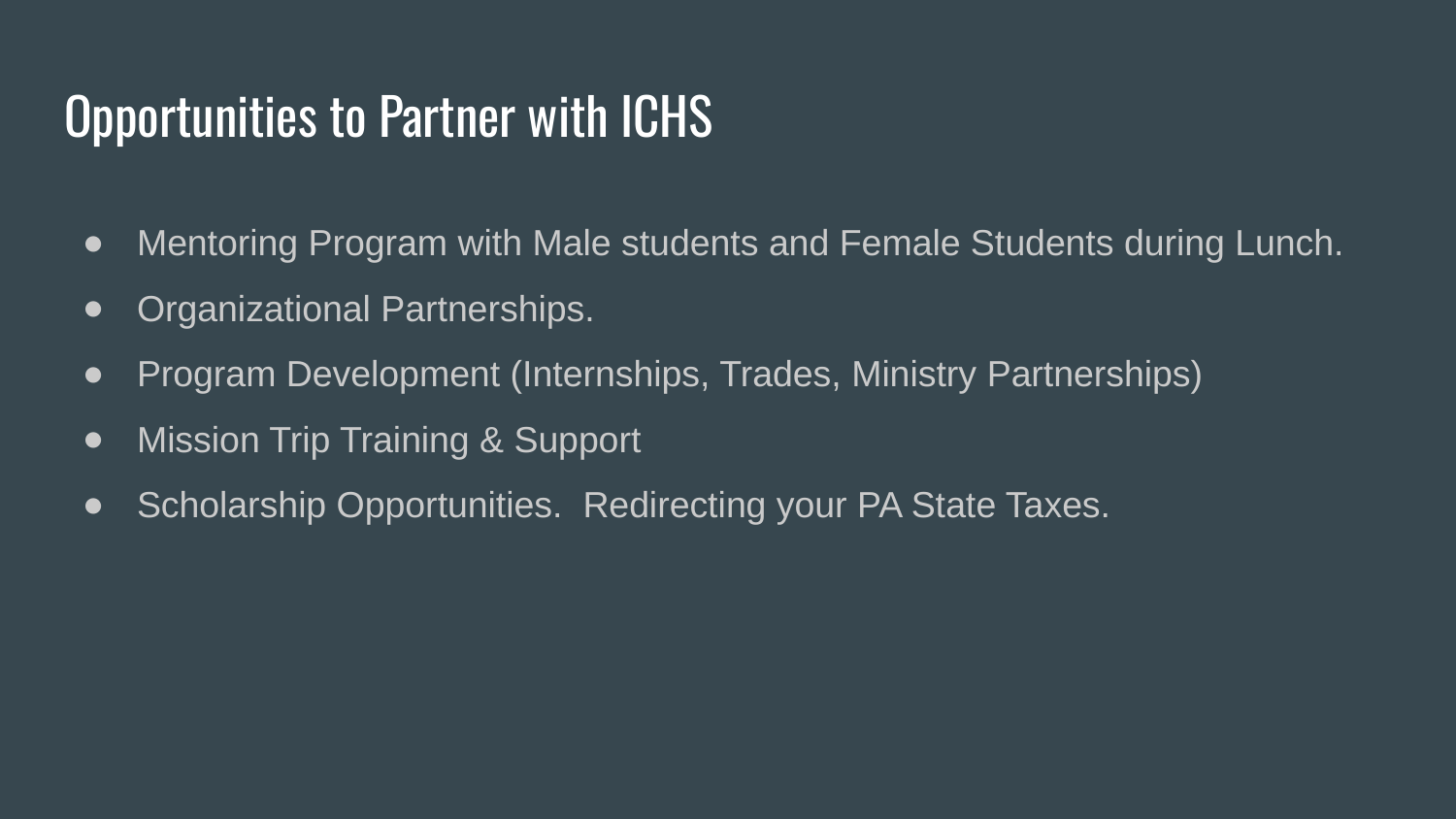

# Opportunities to Partner with ICHS
Mentoring Program with Male students and Female Students during Lunch.
Organizational Partnerships.
Program Development (Internships, Trades, Ministry Partnerships)
Mission Trip Training & Support
Scholarship Opportunities.  Redirecting your PA State Taxes.